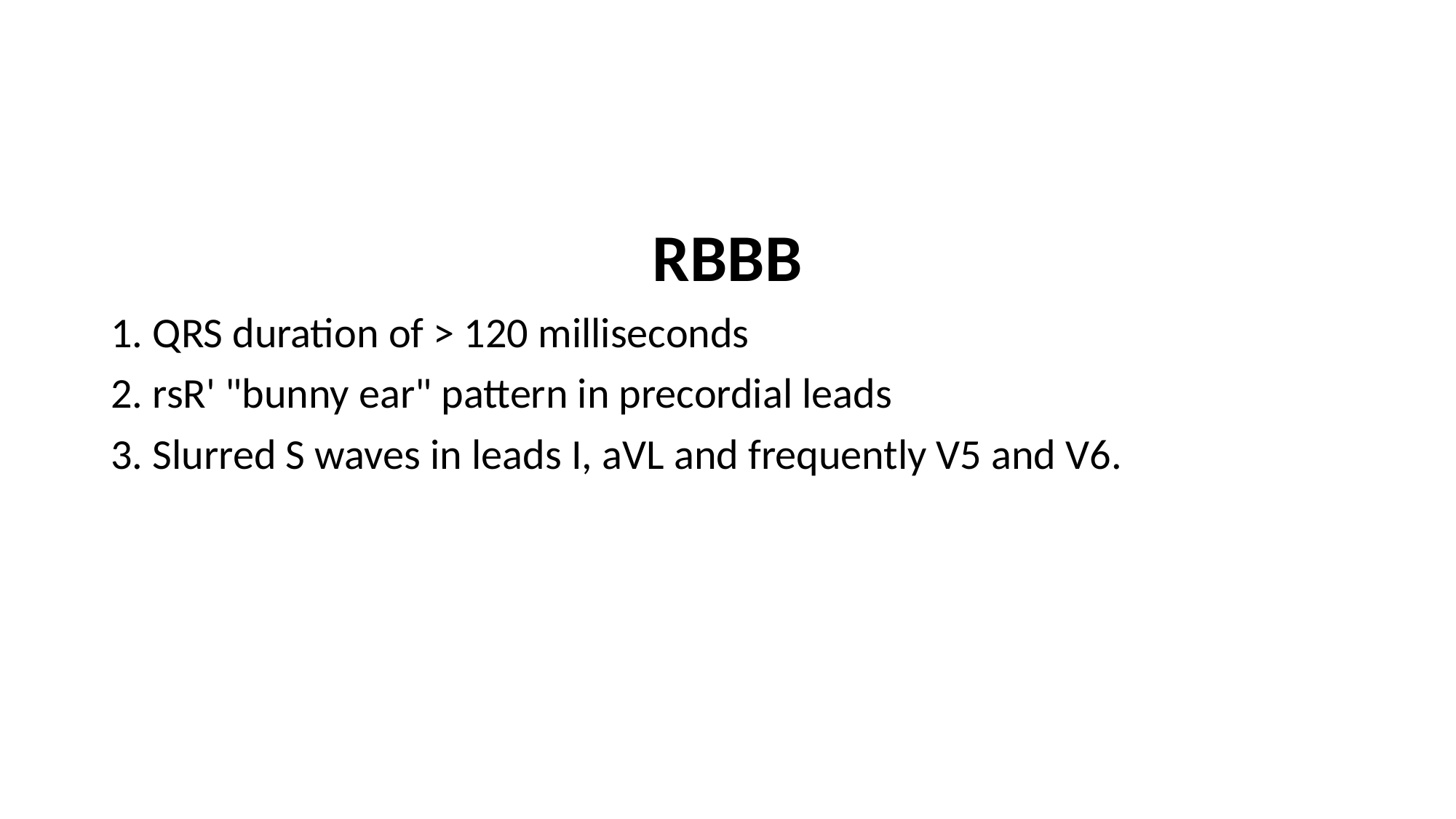

RBBB
1. QRS duration of > 120 milliseconds
2. rsR' "bunny ear" pattern in precordial leads
3. Slurred S waves in leads I, aVL and frequently V5 and V6.